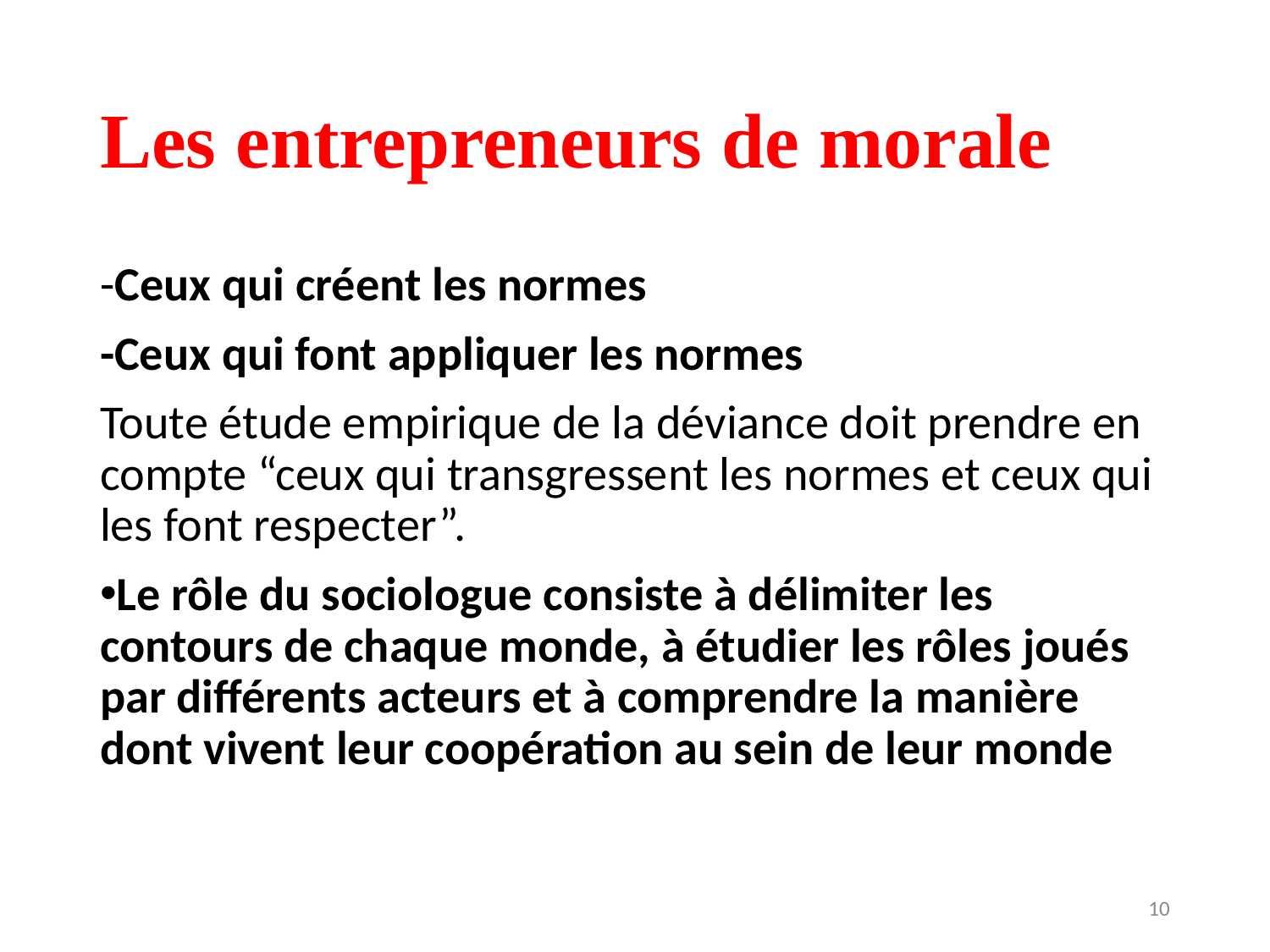

# Les entrepreneurs de morale
-Ceux qui créent les normes
-Ceux qui font appliquer les normes
Toute étude empirique de la déviance doit prendre en compte “ceux qui transgressent les normes et ceux qui les font respecter”.
Le rôle du sociologue consiste à délimiter les contours de chaque monde, à étudier les rôles joués par différents acteurs et à comprendre la manière dont vivent leur coopération au sein de leur monde
10